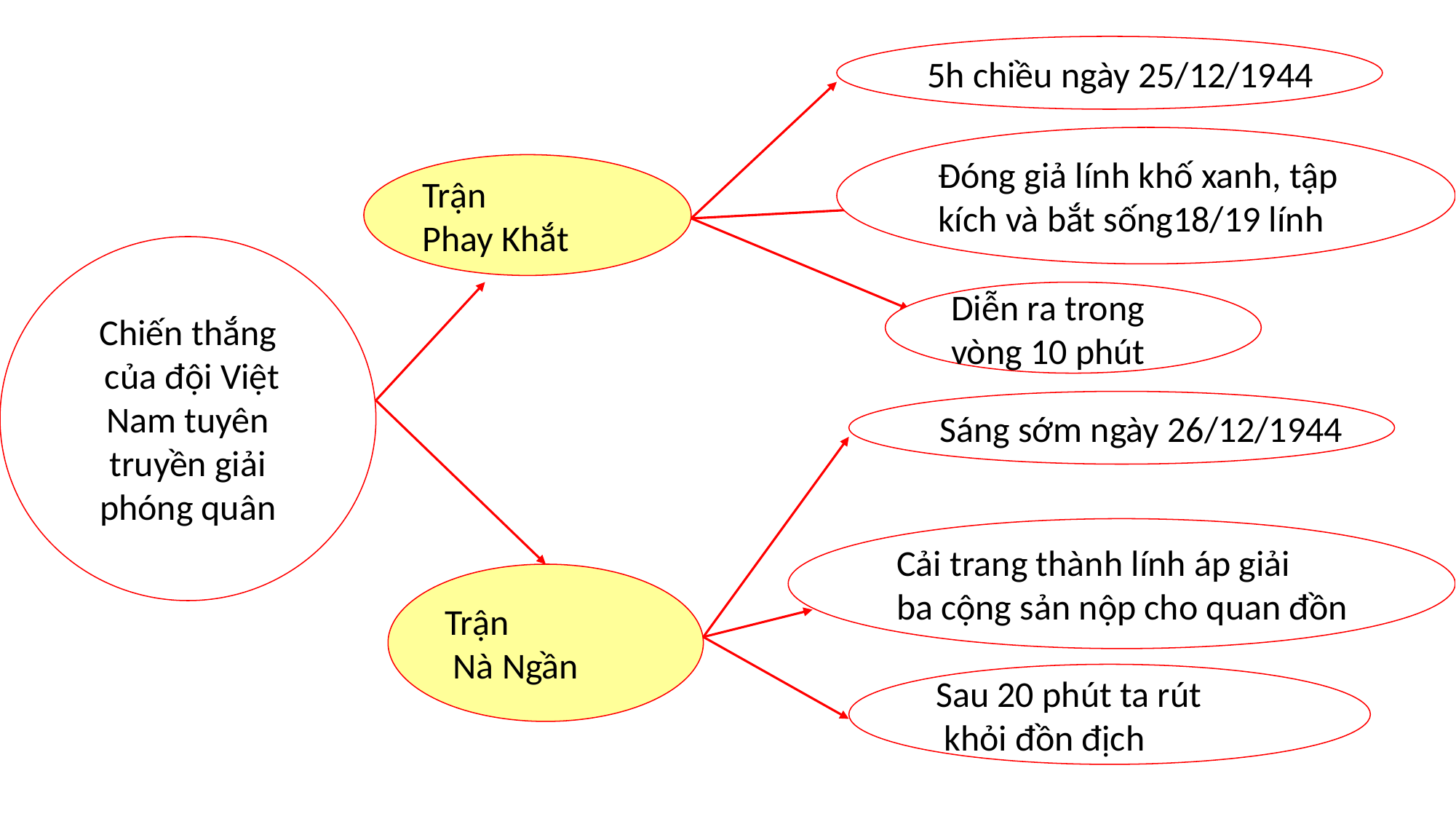

5h chiều ngày 25/12/1944

Đóng giả lính khố xanh, tập
kích và bắt sống18/19 lính
Trận
Phay Khắt

Chiến thắng
 của đội Việt
Nam tuyên
 truyền giải
phóng quân

Diễn ra trong
vòng 10 phút
Sáng sớm ngày 26/12/1944

Cải trang thành lính áp giải
ba cộng sản nộp cho quan đồn
Trận
 Nà Ngần

Sau 20 phút ta rút
 khỏi đồn địch